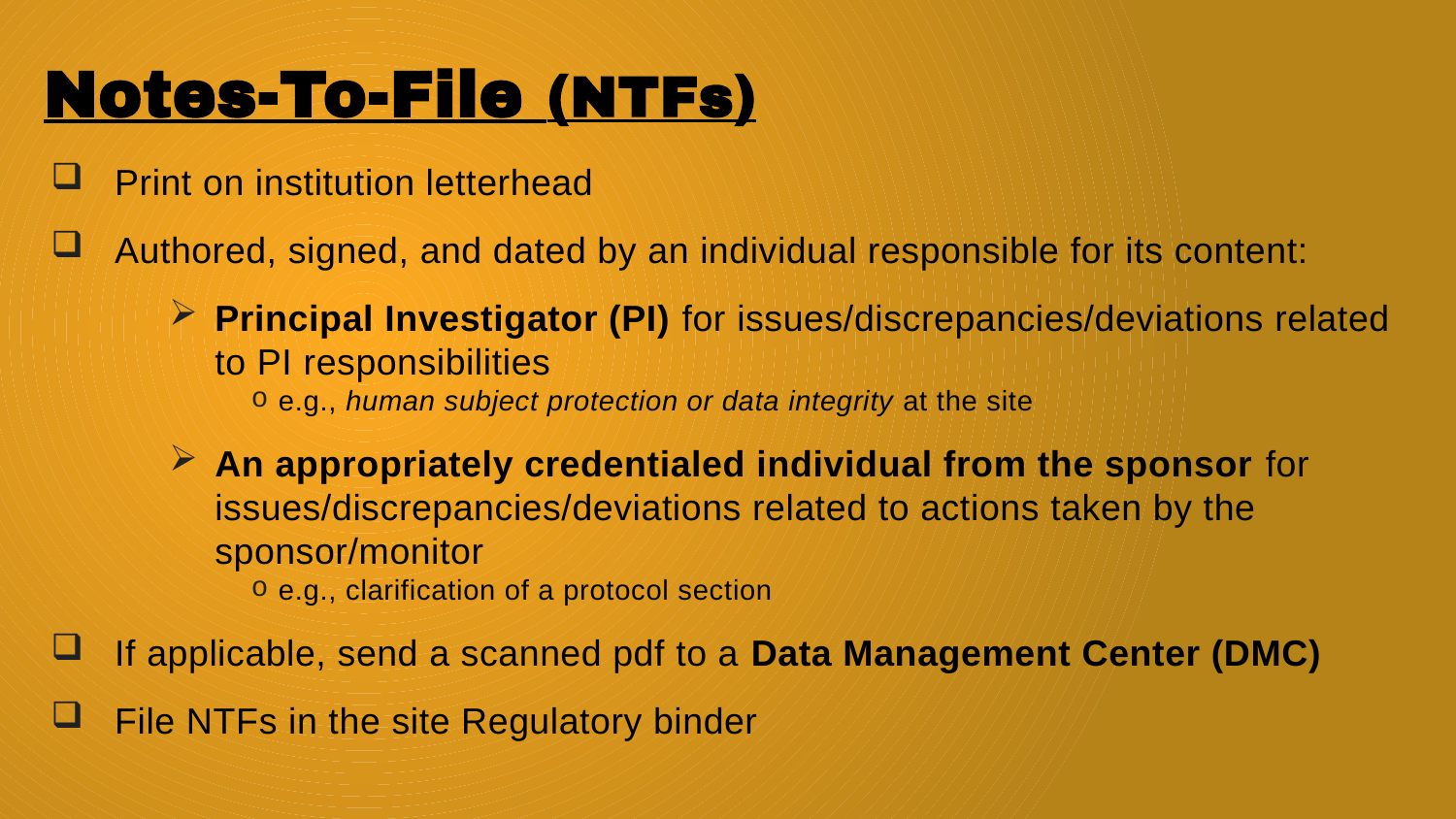

# Notes-To-File (NTFs)
Print on institution letterhead
Authored, signed, and dated by an individual responsible for its content:
Principal Investigator (PI) for issues/discrepancies/deviations related to PI responsibilities
e.g., human subject protection or data integrity at the site
An appropriately credentialed individual from the sponsor for issues/discrepancies/deviations related to actions taken by the sponsor/monitor
e.g., clarification of a protocol section
If applicable, send a scanned pdf to a Data Management Center (DMC)
File NTFs in the site Regulatory binder